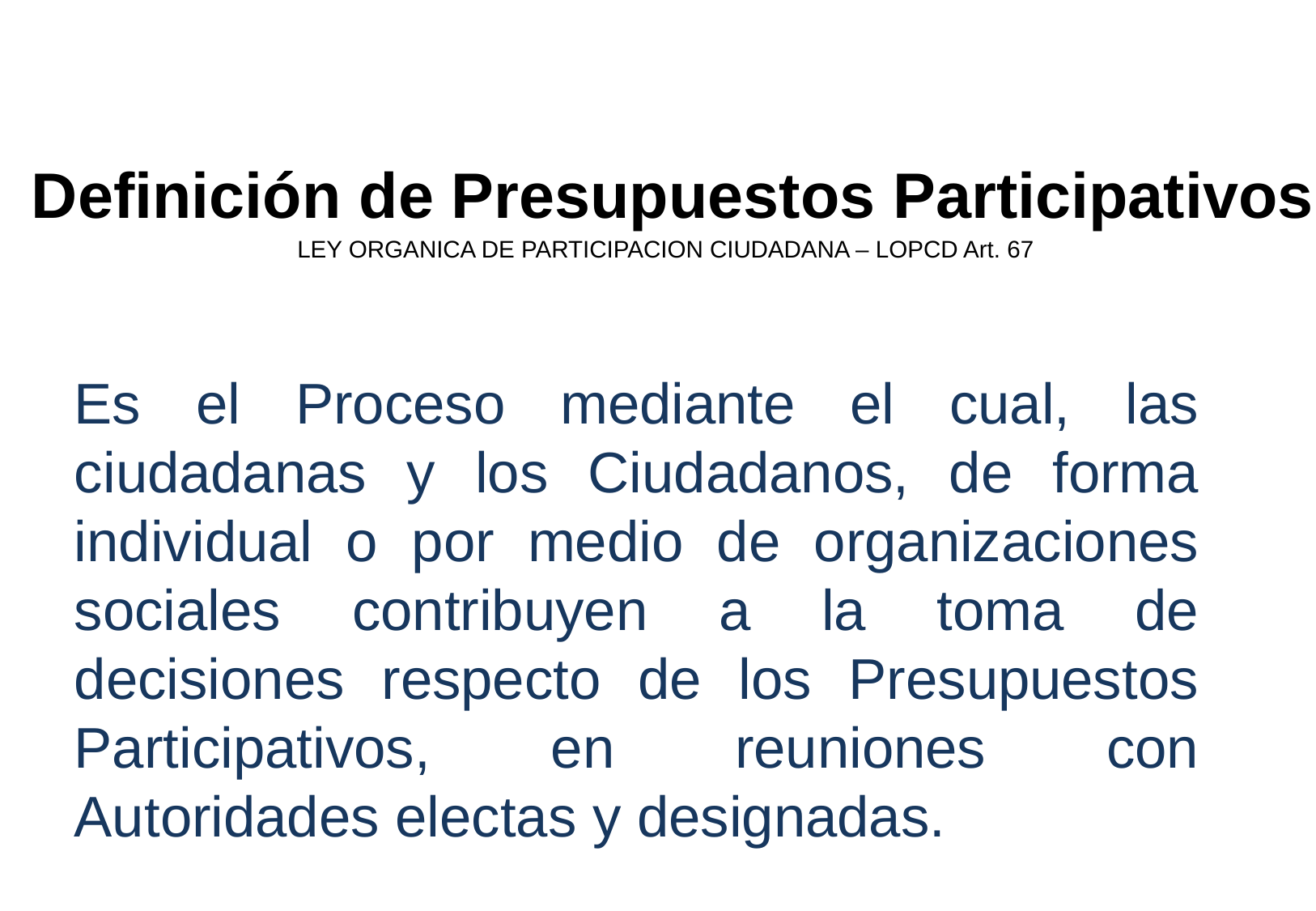

# Definición de Presupuestos Participativos
LEY ORGANICA DE PARTICIPACION CIUDADANA – LOPCD Art. 67
Es el Proceso mediante el cual, las ciudadanas y los Ciudadanos, de forma individual o por medio de organizaciones sociales contribuyen a la toma de decisiones respecto de los Presupuestos Participativos, en reuniones con Autoridades electas y designadas.